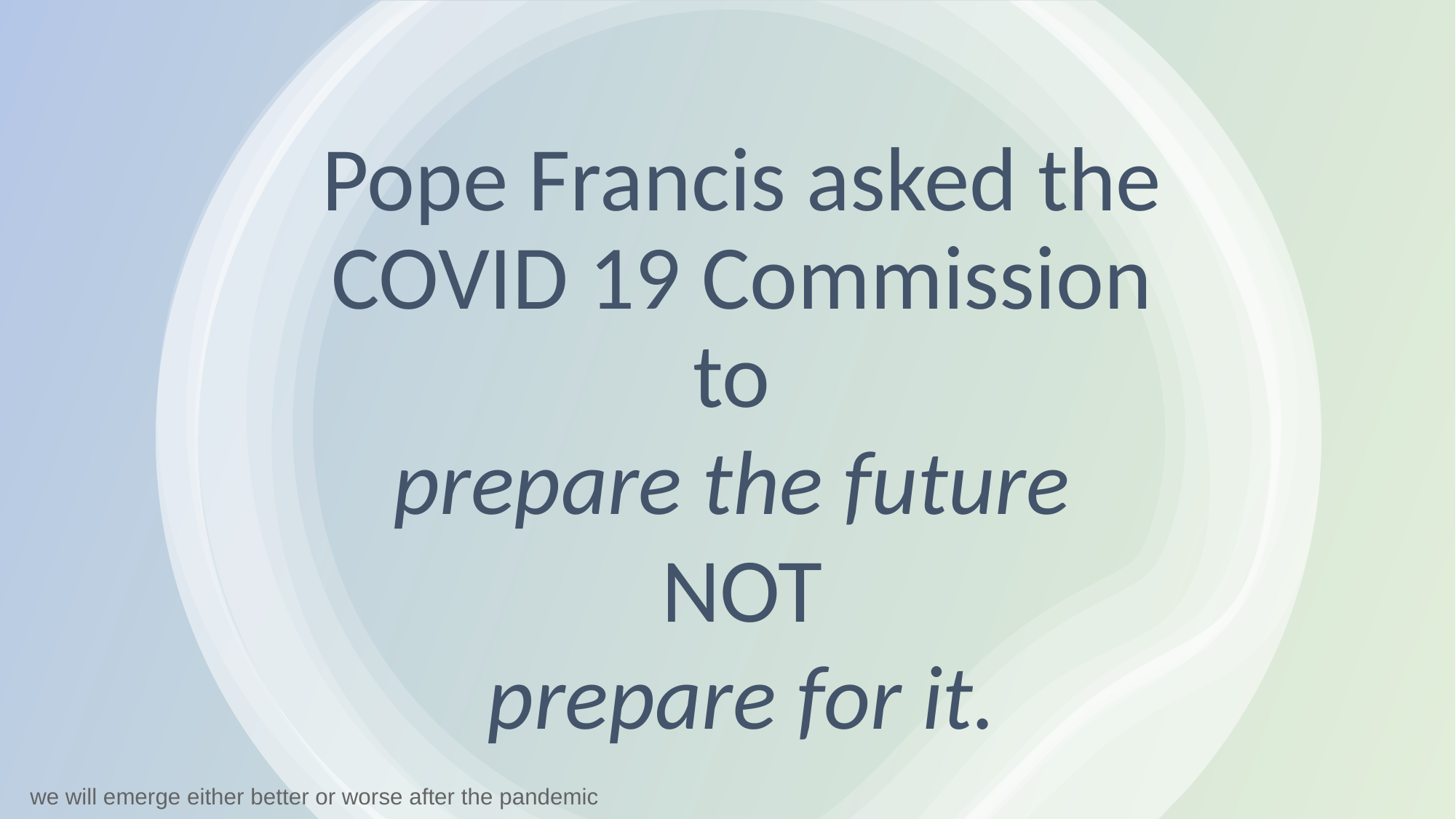

Pope Francis asked the COVID 19 Commission to
prepare the future
NOT
prepare for it.
we will emerge either better or worse after the pandemic